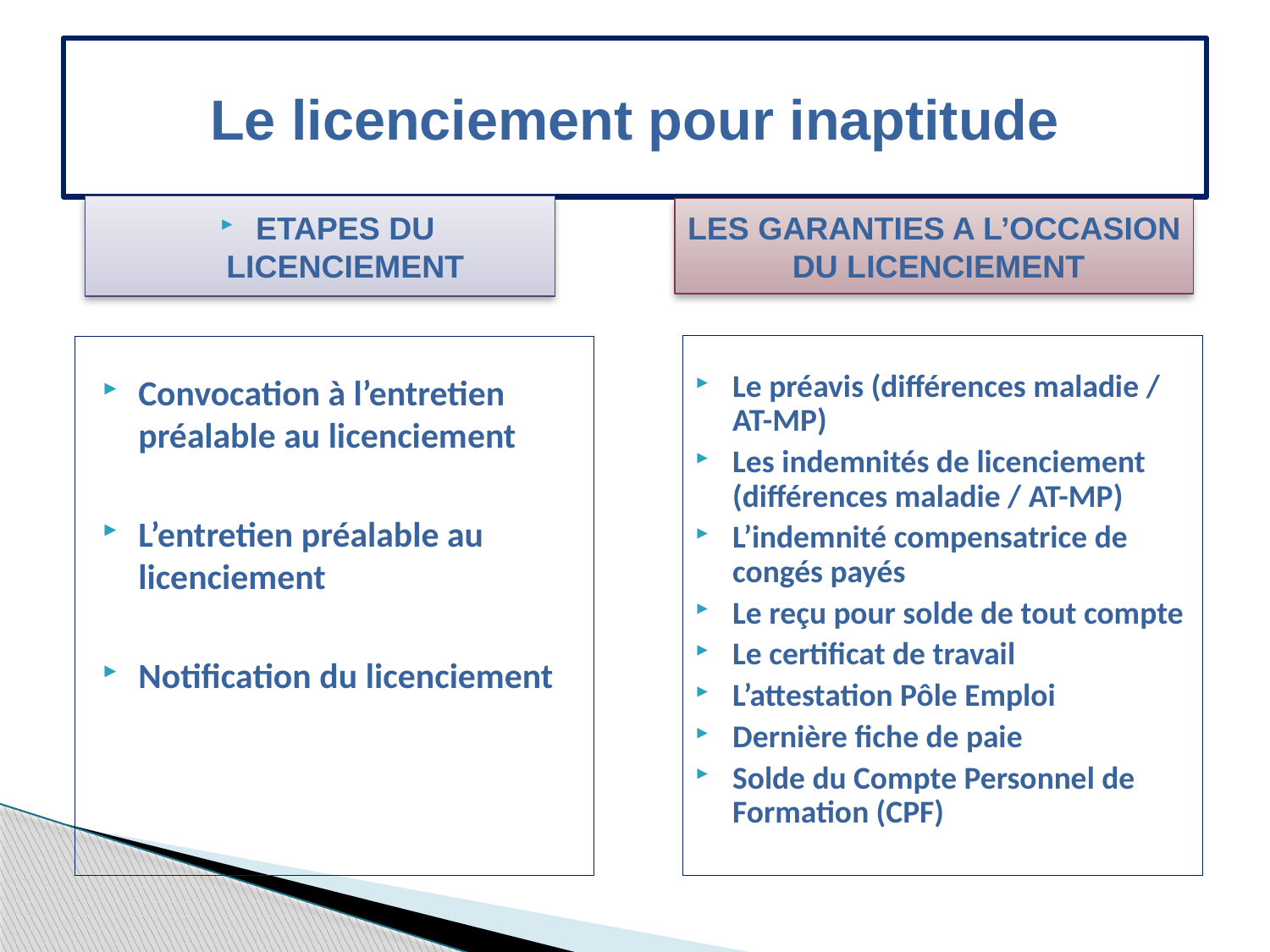

# Le licenciement pour inaptitude
ETAPES DU LICENCIEMENT
LES GARANTIES A L’OCCASION
 DU LICENCIEMENT

Le préavis (différences maladie / AT-MP)
Les indemnités de licenciement (différences maladie / AT-MP)
L’indemnité compensatrice de congés payés
Le reçu pour solde de tout compte
Le certificat de travail
L’attestation Pôle Emploi
Dernière fiche de paie
Solde du Compte Personnel de Formation (CPF)

Convocation à l’entretien préalable au licenciement

L’entretien préalable au licenciement

Notification du licenciement